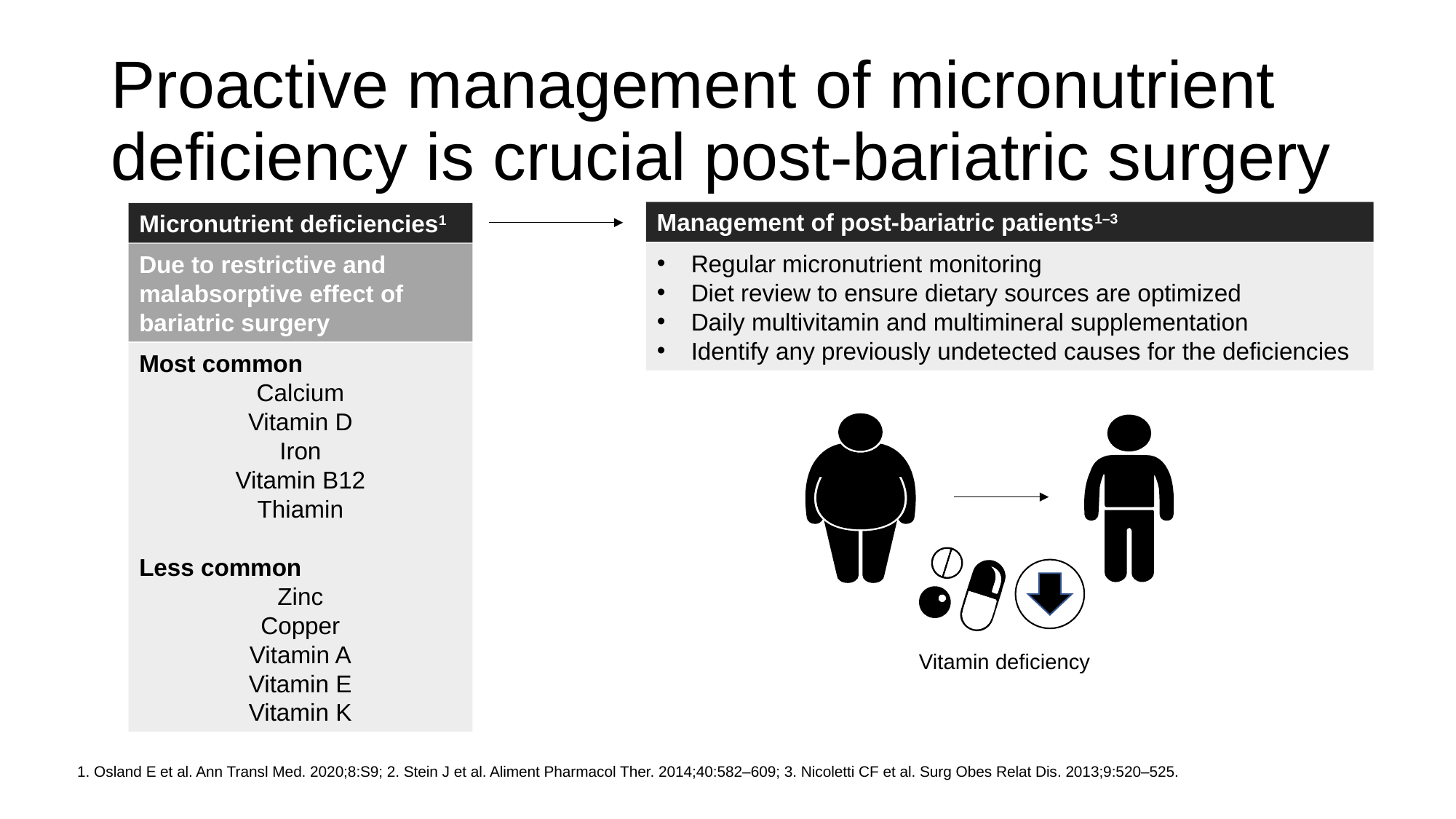

# Proactive management of micronutrient deficiency is crucial post-bariatric surgery
Management of post-bariatric patients1–3
Regular micronutrient monitoring
Diet review to ensure dietary sources are optimized
Daily multivitamin and multimineral supplementation
Identify any previously undetected causes for the deficiencies
Micronutrient deficiencies1
Due to restrictive and malabsorptive effect of bariatric surgery
Most common
Calcium
Vitamin D
Iron
Vitamin B12
Thiamin

Less common
Zinc
Copper
Vitamin A
Vitamin E
Vitamin K

Vitamin deficiency
1. Osland E et al. Ann Transl Med. 2020;8:S9; 2. Stein J et al. Aliment Pharmacol Ther. 2014;40:582–609; 3. Nicoletti CF et al. Surg Obes Relat Dis. 2013;9:520–525.